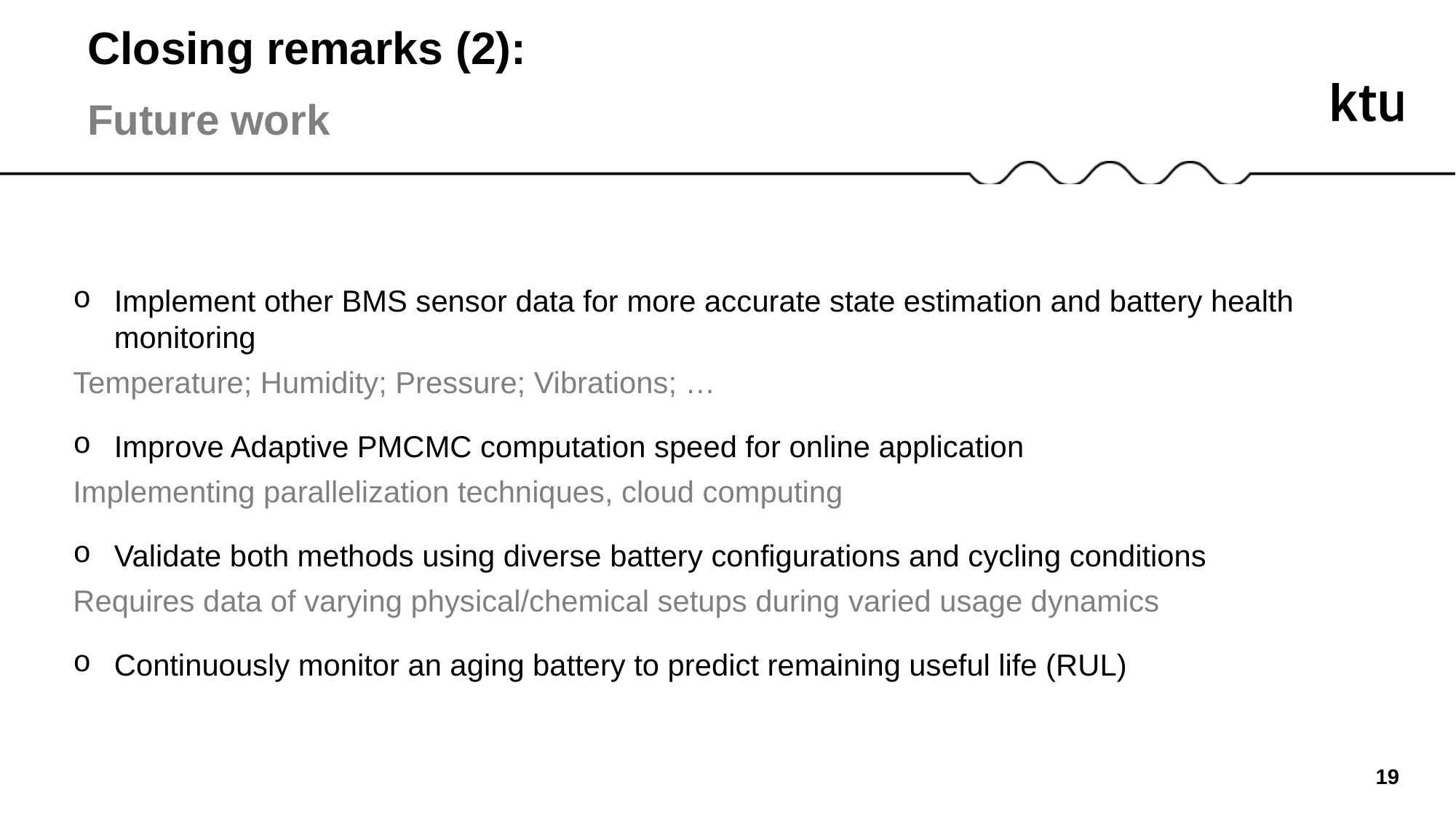

Closing remarks (2):
Future work
Implement other BMS sensor data for more accurate state estimation and battery health monitoring
Temperature; Humidity; Pressure; Vibrations; …
Improve Adaptive PMCMC computation speed for online application
Implementing parallelization techniques, cloud computing
Validate both methods using diverse battery configurations and cycling conditions
Requires data of varying physical/chemical setups during varied usage dynamics
Continuously monitor an aging battery to predict remaining useful life (RUL)